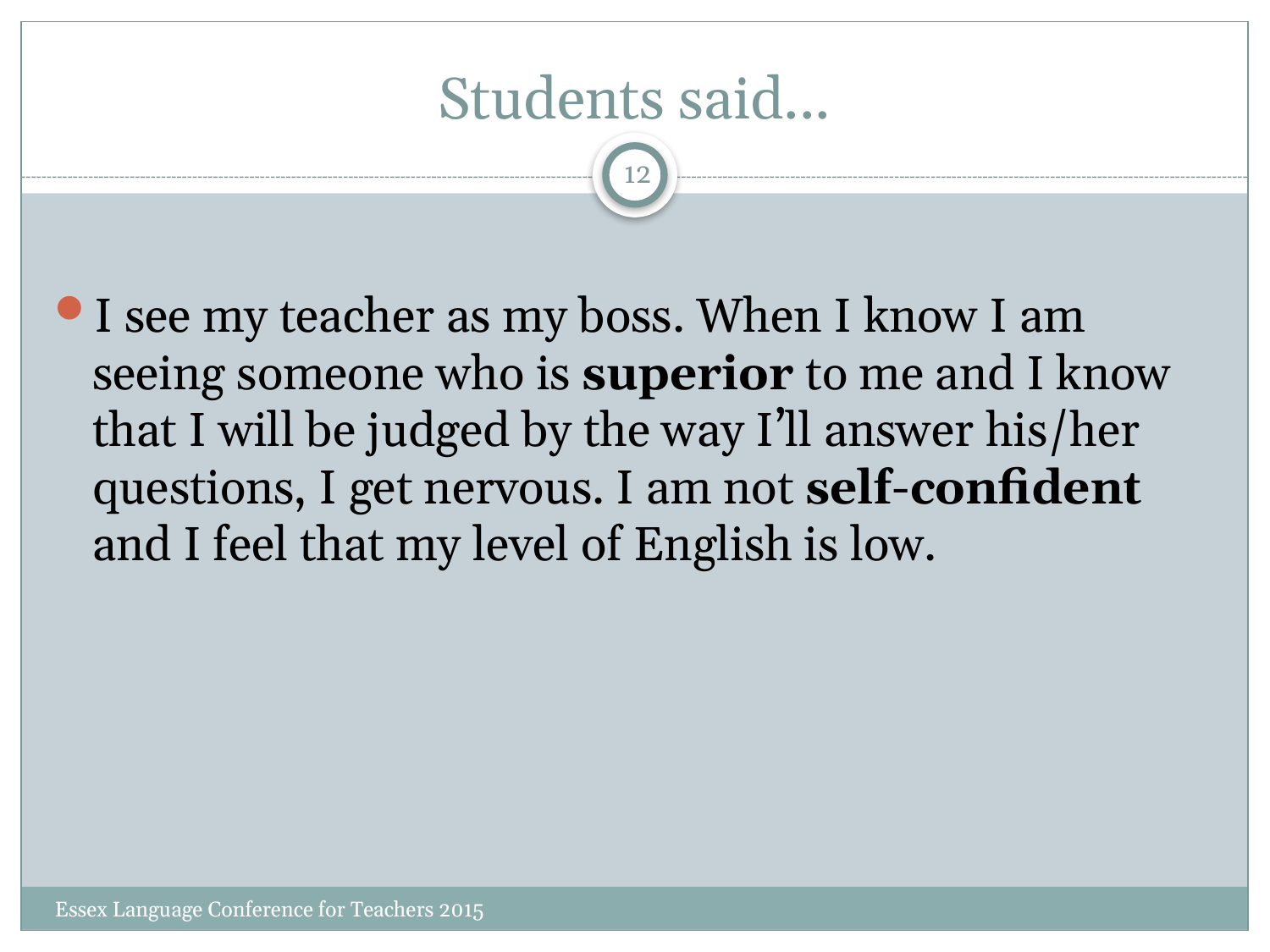

# Students said...
12

I see my teacher as my boss. When I know I am seeing someone who is superior to me and I know that I will be judged by the way I’ll answer his/her questions, I get nervous. I am not self-confident and I feel that my level of English is low.
Essex Language Conference for Teachers 2015